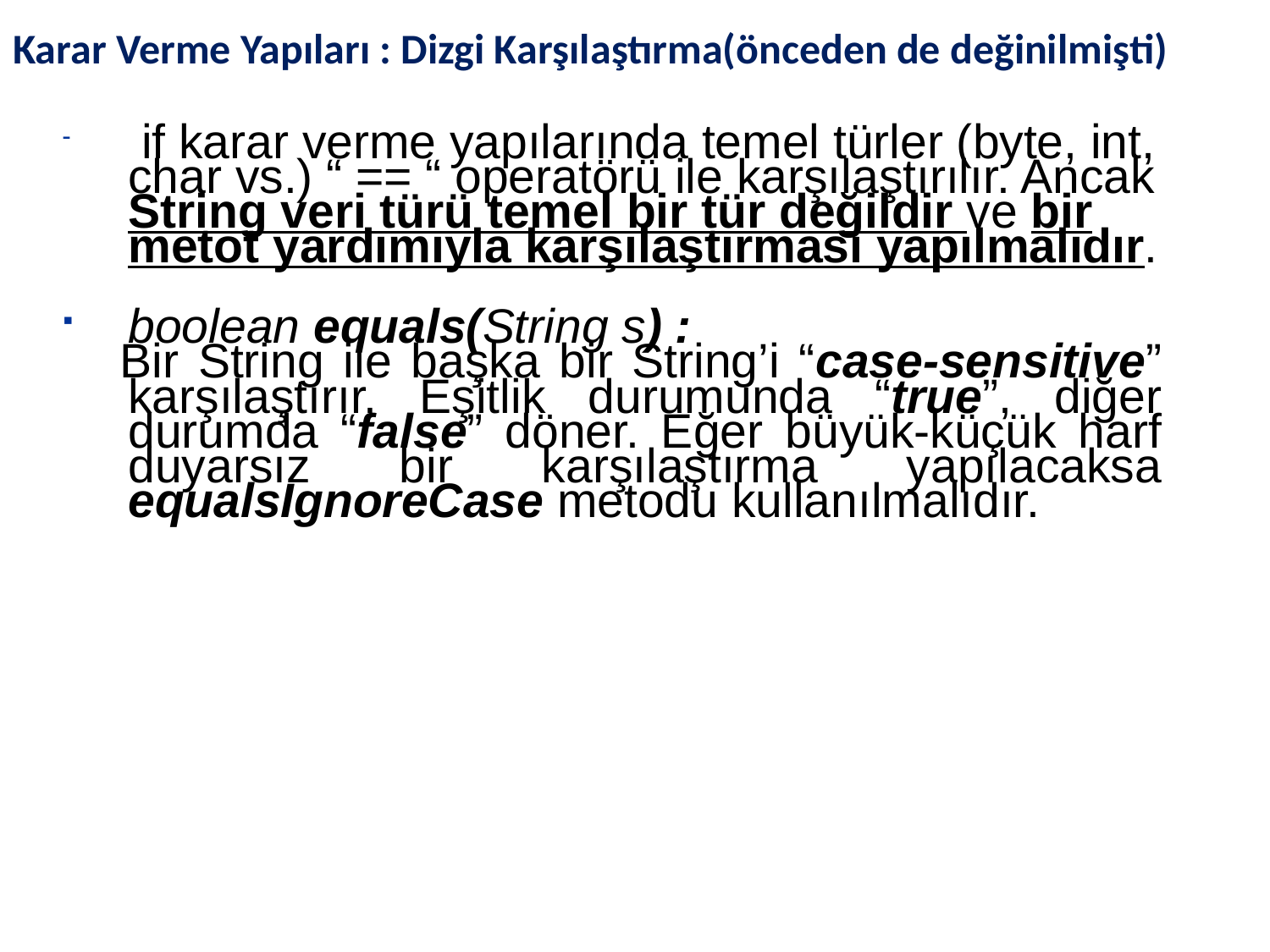

# Karar Verme Yapıları : Dizgi Karşılaştırma(önceden de değinilmişti)
 if karar verme yapılarında temel türler (byte, int, char vs.) “ == “ operatörü ile karşılaştırılır. Ancak String veri türü temel bir tür değildir ve bir metot yardımıyla karşılaştırması yapılmalıdır.

boolean equals(String s) :
   Bir String ile başka bir String’i “case-sensitive” karşılaştırır. Eşitlik durumunda “true”, diğer durumda “false” döner. Eğer büyük-küçük harf duyarsız bir karşılaştırma yapılacaksa equalsIgnoreCase metodu kullanılmalıdır.